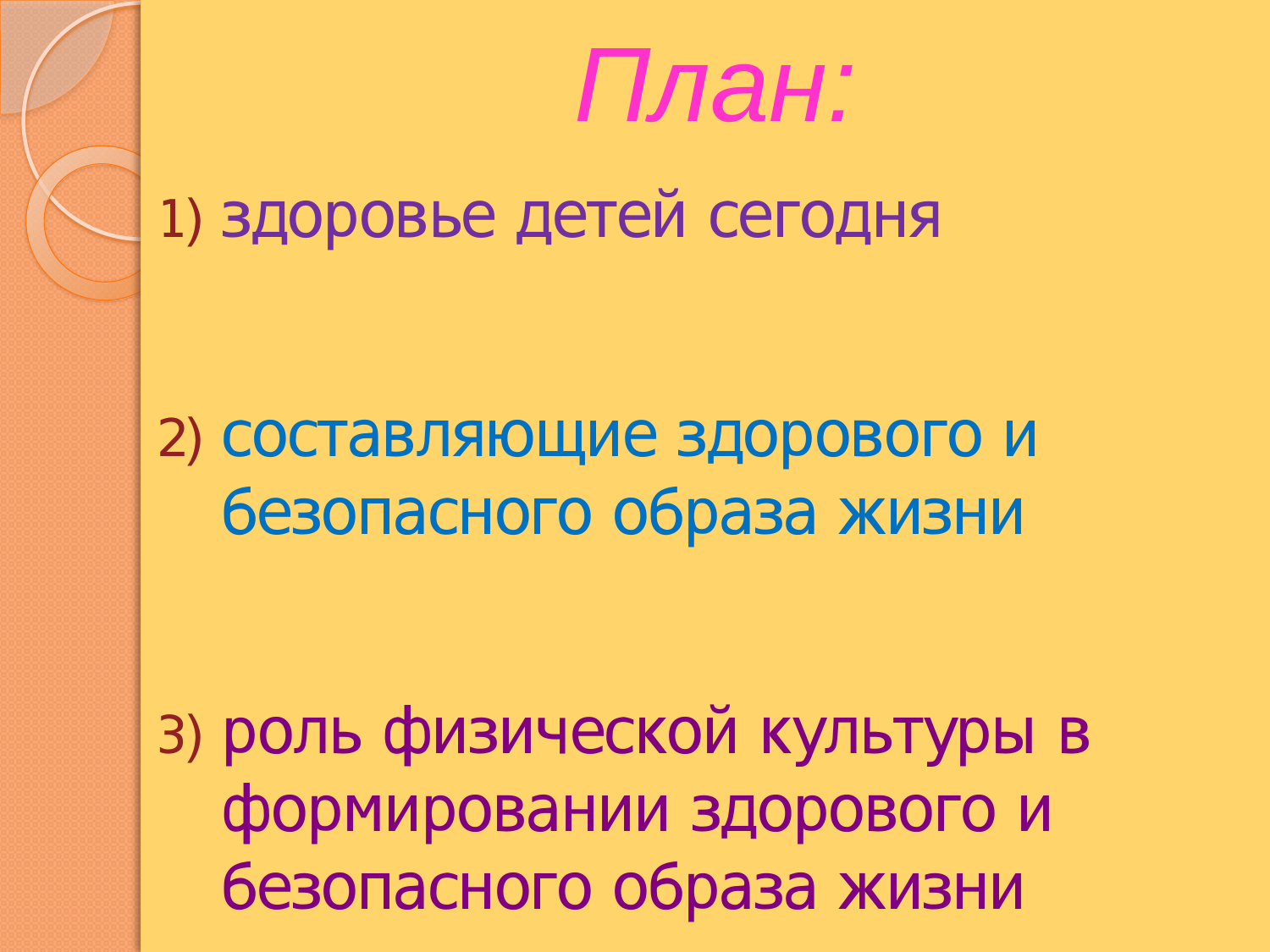

# План:
здоровье детей сегодня

составляющие здорового и безопасного образа жизни

роль физической культуры в формировании здорового и безопасного образа жизни